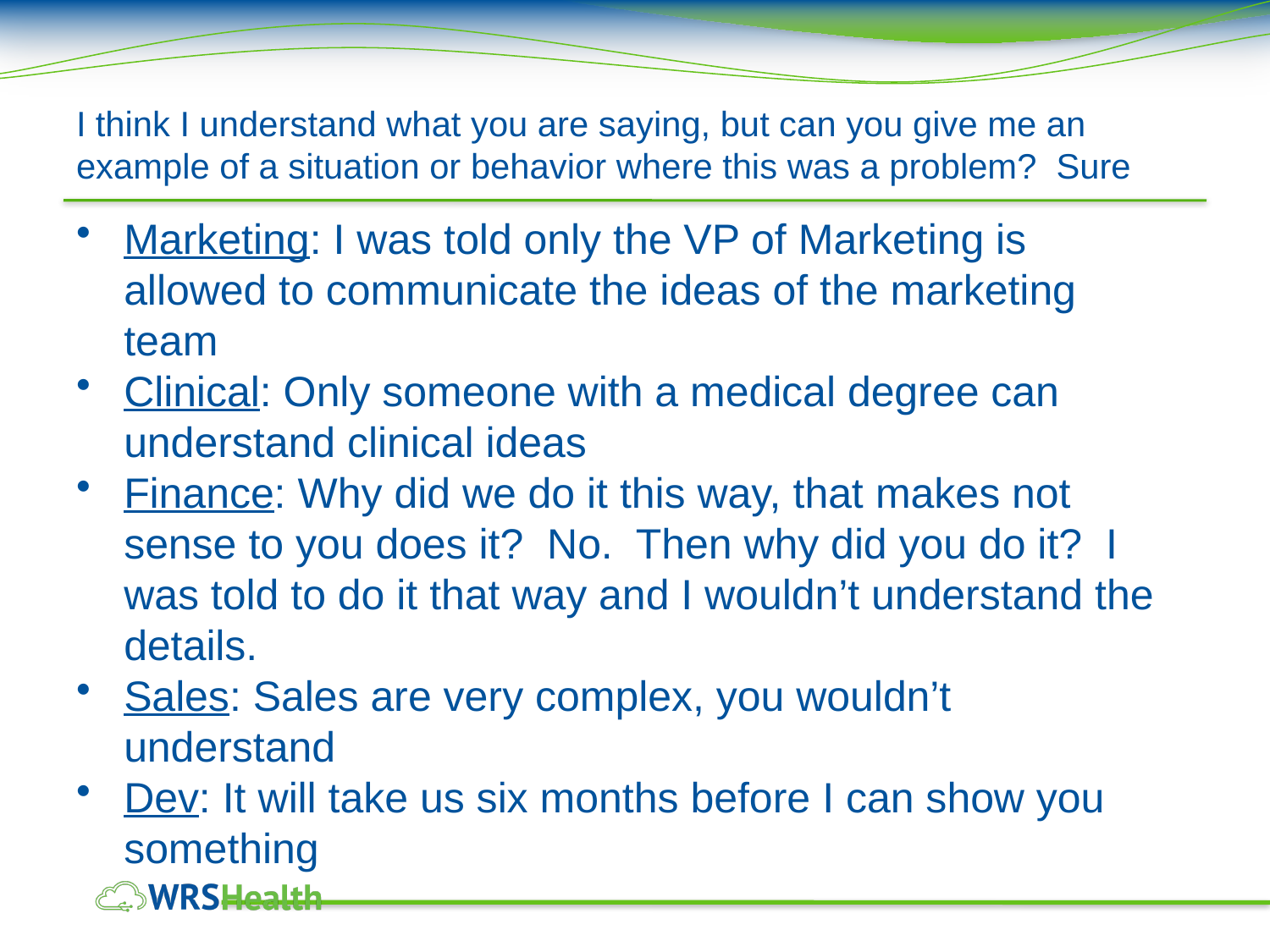

# I think I understand what you are saying, but can you give me an example of a situation or behavior where this was a problem?  Sure
Marketing: I was told only the VP of Marketing is allowed to communicate the ideas of the marketing team
Clinical: Only someone with a medical degree can understand clinical ideas
Finance: Why did we do it this way, that makes not sense to you does it?  No.  Then why did you do it?  I was told to do it that way and I wouldn’t understand the details.
Sales: Sales are very complex, you wouldn’t understand
Dev: It will take us six months before I can show you something